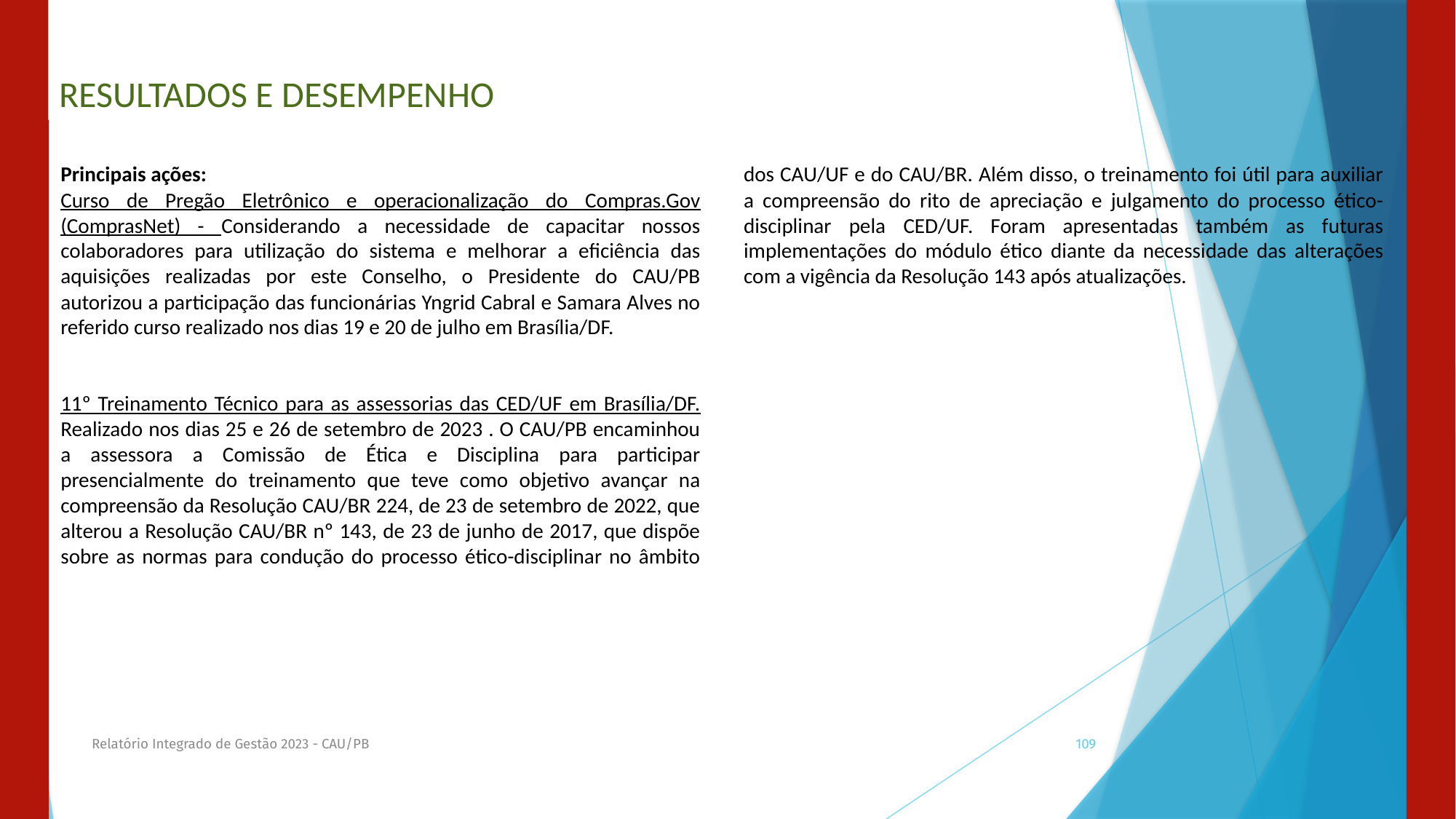

RESULTADOS E DESEMPENHO

Principais ações:
Curso de Pregão Eletrônico e operacionalização do Compras.Gov (ComprasNet) - Considerando a necessidade de capacitar nossos colaboradores para utilização do sistema e melhorar a eficiência das aquisições realizadas por este Conselho, o Presidente do CAU/PB autorizou a participação das funcionárias Yngrid Cabral e Samara Alves no referido curso realizado nos dias 19 e 20 de julho em Brasília/DF.

11º Treinamento Técnico para as assessorias das CED/UF em Brasília/DF. Realizado nos dias 25 e 26 de setembro de 2023 . O CAU/PB encaminhou a assessora a Comissão de Ética e Disciplina para participar presencialmente do treinamento que teve como objetivo avançar na compreensão da Resolução CAU/BR 224, de 23 de setembro de 2022, que alterou a Resolução CAU/BR nº 143, de 23 de junho de 2017, que dispõe sobre as normas para condução do processo ético-disciplinar no âmbito dos CAU/UF e do CAU/BR. Além disso, o treinamento foi útil para auxiliar a compreensão do rito de apreciação e julgamento do processo ético-disciplinar pela CED/UF. Foram apresentadas também as futuras implementações do módulo ético diante da necessidade das alterações com a vigência da Resolução 143 após atualizações.

Relatório Integrado de Gestão 2023 - CAU/PB
109